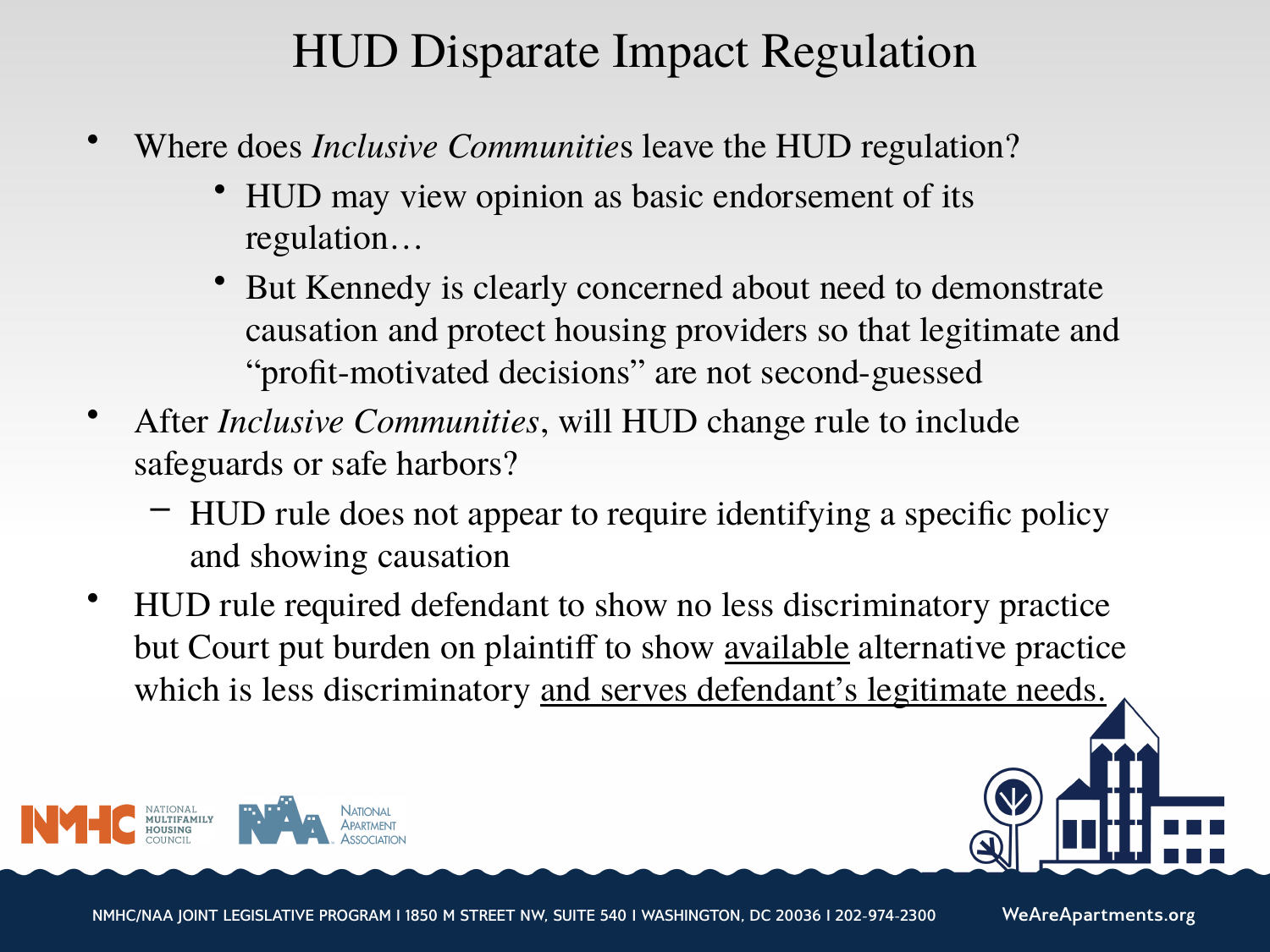

# HUD Disparate Impact Regulation
Where does Inclusive Communities leave the HUD regulation?
HUD may view opinion as basic endorsement of its regulation…
But Kennedy is clearly concerned about need to demonstrate causation and protect housing providers so that legitimate and
“profit-motivated decisions” are not second-guessed
After Inclusive Communities, will HUD change rule to include safeguards or safe harbors?
HUD rule does not appear to require identifying a specific policy and showing causation
HUD rule required defendant to show no less discriminatory practice but Court put burden on plaintiff to show available alternative practice which is less discriminatory and serves defendant’s legitimate needs.